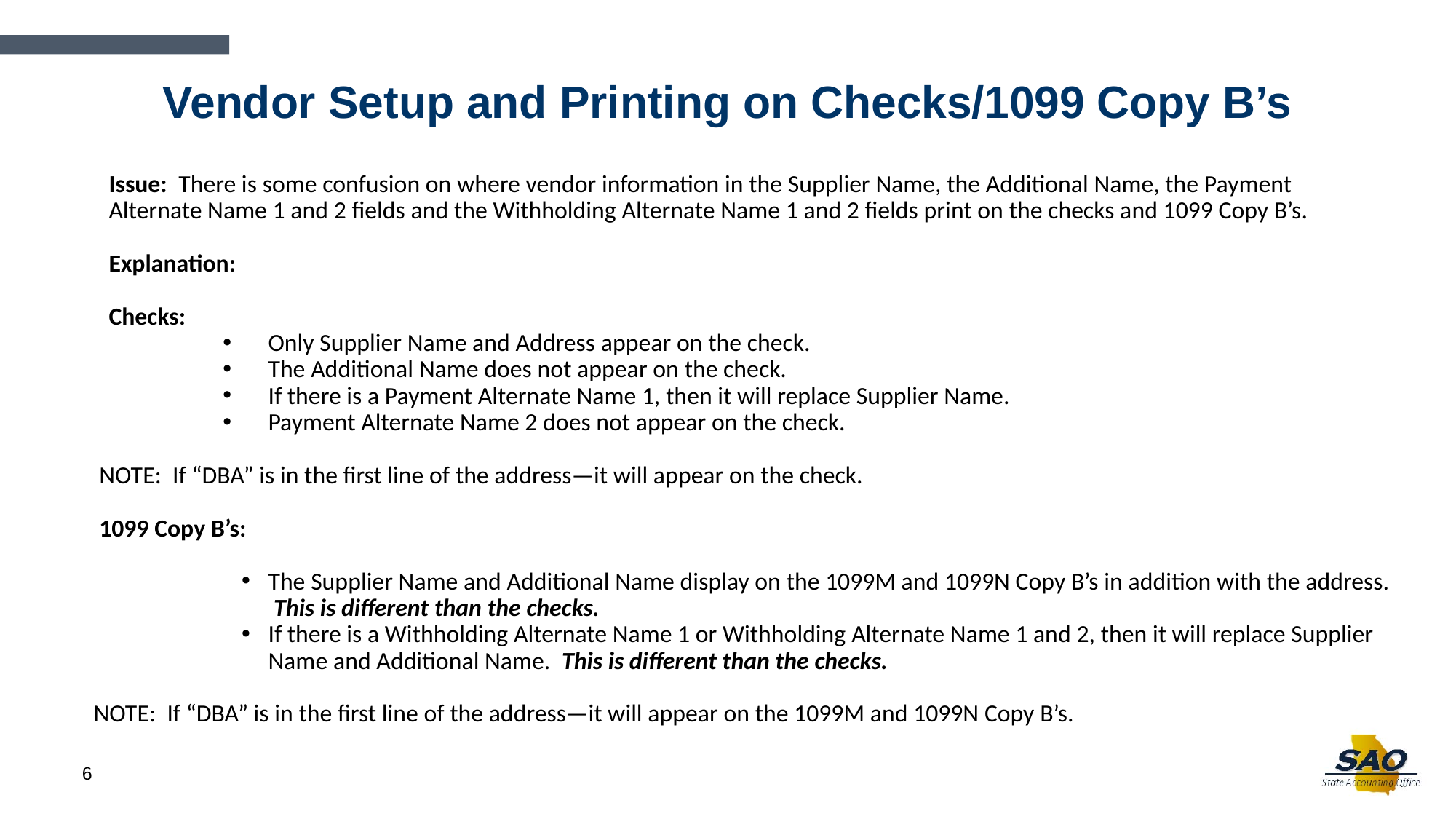

# Vendor Setup and Printing on Checks/1099 Copy B’s
Issue:  There is some confusion on where vendor information in the Supplier Name, the Additional Name, the Payment Alternate Name 1 and 2 fields and the Withholding Alternate Name 1 and 2 fields print on the checks and 1099 Copy B’s.

Explanation:

Checks:
Only Supplier Name and Address appear on the check.
The Additional Name does not appear on the check.
If there is a Payment Alternate Name 1, then it will replace Supplier Name.
Payment Alternate Name 2 does not appear on the check.

   NOTE:  If “DBA” is in the first line of the address—it will appear on the check.

   1099 Copy B’s:

The Supplier Name and Additional Name display on the 1099M and 1099N Copy B’s in addition with the address.  This is different than the checks.
If there is a Withholding Alternate Name 1 or Withholding Alternate Name 1 and 2, then it will replace Supplier Name and Additional Name.  This is different than the checks.

  NOTE:  If “DBA” is in the first line of the address—it will appear on the 1099M and 1099N Copy B’s.